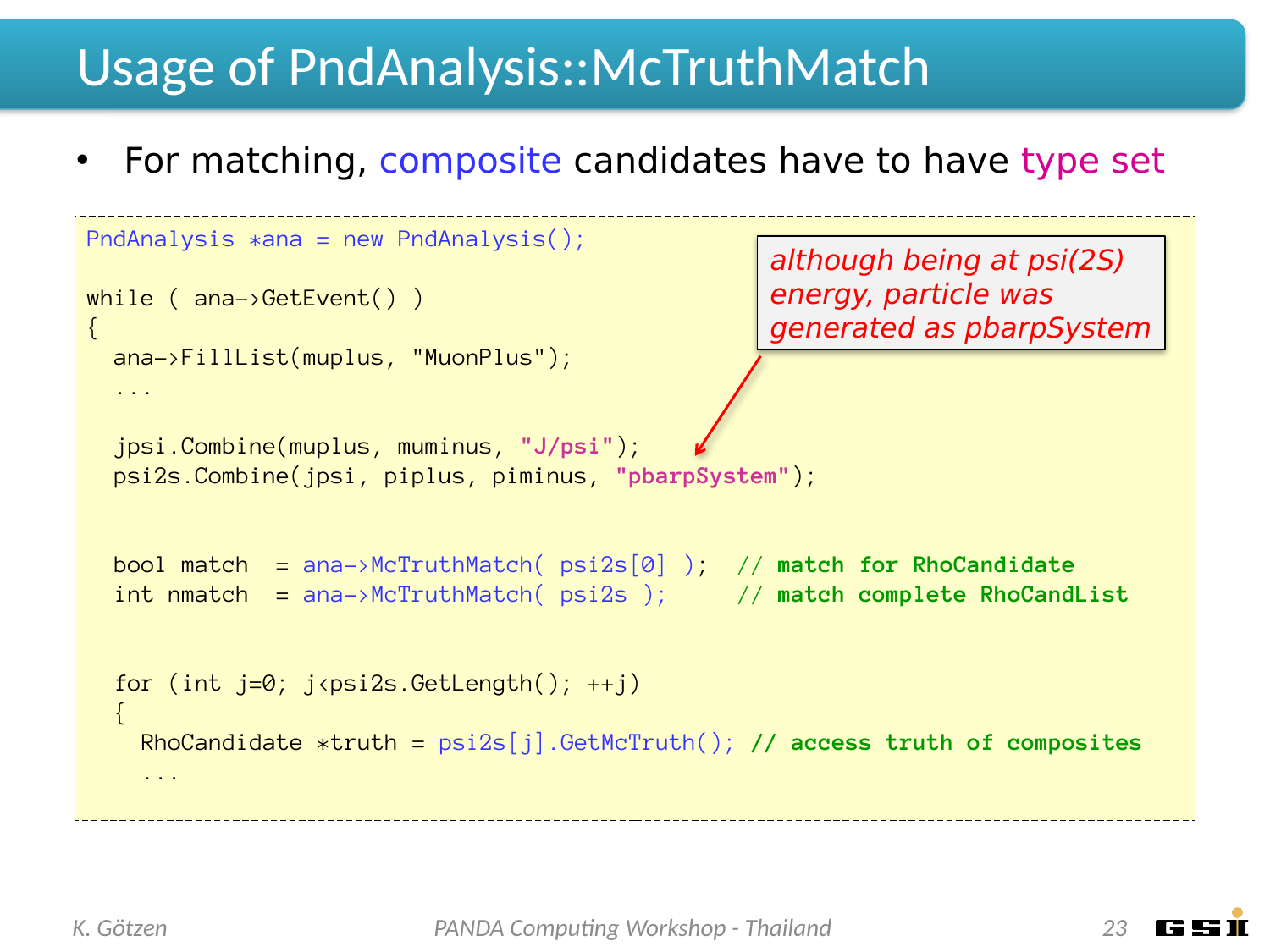

# Usage of PndAnalysis::McTruthMatch
For matching, composite candidates have to have type set
PndAnalysis *ana = new PndAnalysis();

while ( ana->GetEvent() )
{
  ana->FillList(muplus, "MuonPlus");
  ...

  jpsi.Combine(muplus, muminus, "J/psi");
  psi2s.Combine(jpsi, piplus, piminus, "pbarpSystem");

  bool match  = ana->McTruthMatch( psi2s[0] );  // match for RhoCandidate
  int nmatch  = ana->McTruthMatch( psi2s );     // match complete RhoCandList

  for (int j=0; j<psi2s.GetLength(); ++j)
  {
    RhoCandidate *truth = psi2s[j].GetMcTruth(); // access truth of composites
    ...

although being at psi(2S)
energy, particle was
generated as pbarpSystem
K. Götzen
PANDA Computing Workshop - Thailand
23